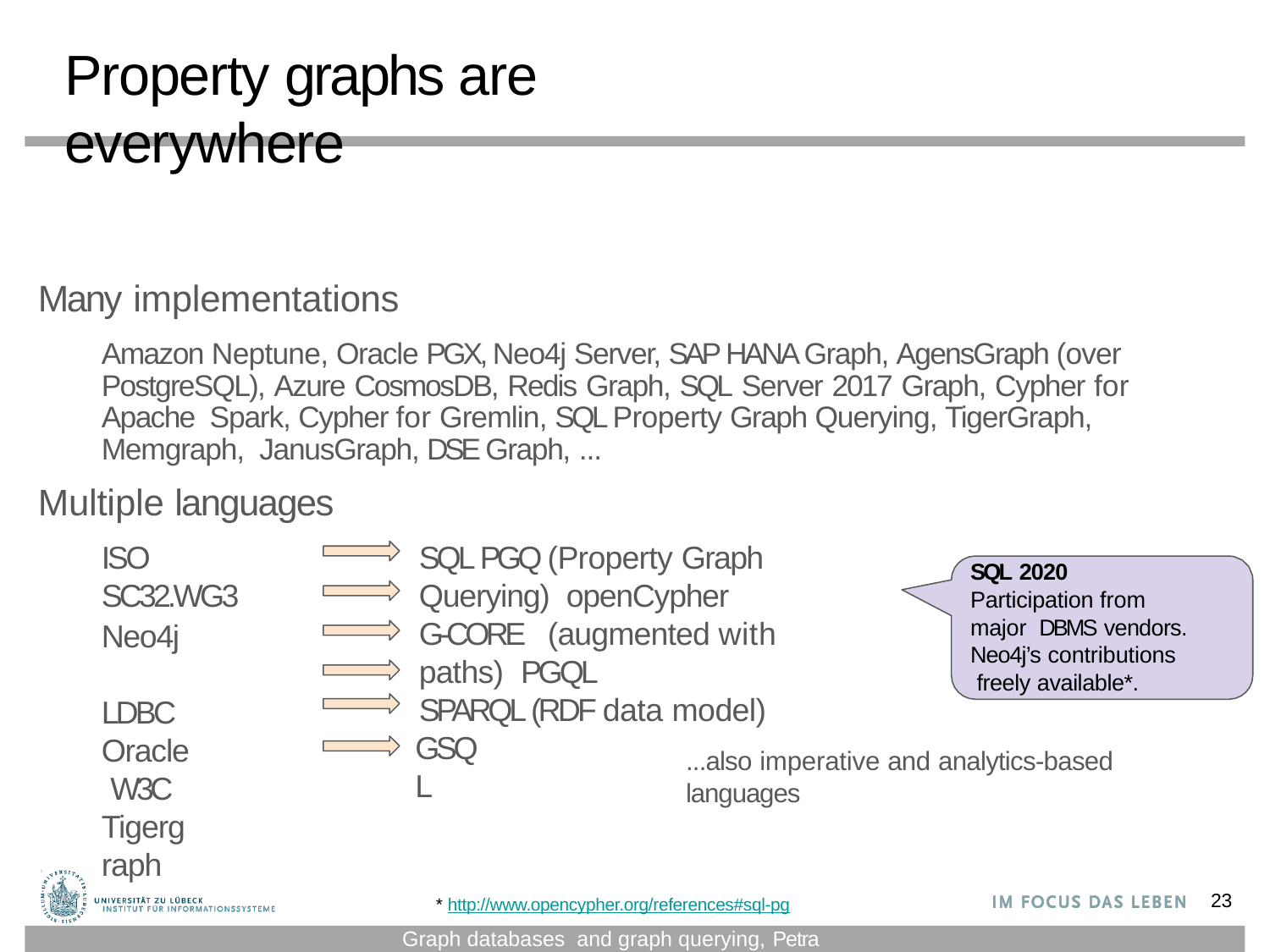

# Property graphs are  everywhere
Many implementations
Amazon Neptune, Oracle PGX, Neo4j Server, SAP HANA Graph, AgensGraph (over  PostgreSQL), Azure CosmosDB, Redis Graph, SQL Server 2017 Graph, Cypher for Apache  Spark, Cypher for Gremlin, SQL Property Graph Querying, TigerGraph, Memgraph,  JanusGraph, DSE Graph, ...
Multiple languages
SQL PGQ (Property Graph Querying)  openCypher
G-CORE	(augmented with paths)  PGQL
SPARQL (RDF data model)
ISO SC32.WG3
Neo4j  LDBC
Oracle  W3C
Tigergraph

SQL 2020
Participation from major  DBMS vendors.
Neo4j’s contributions  freely available*.

GSQL

...also imperative and analytics-based languages
23
* http://www.opencypher.org/references#sql-pg
Graph databases  and graph querying, Petra Selmer